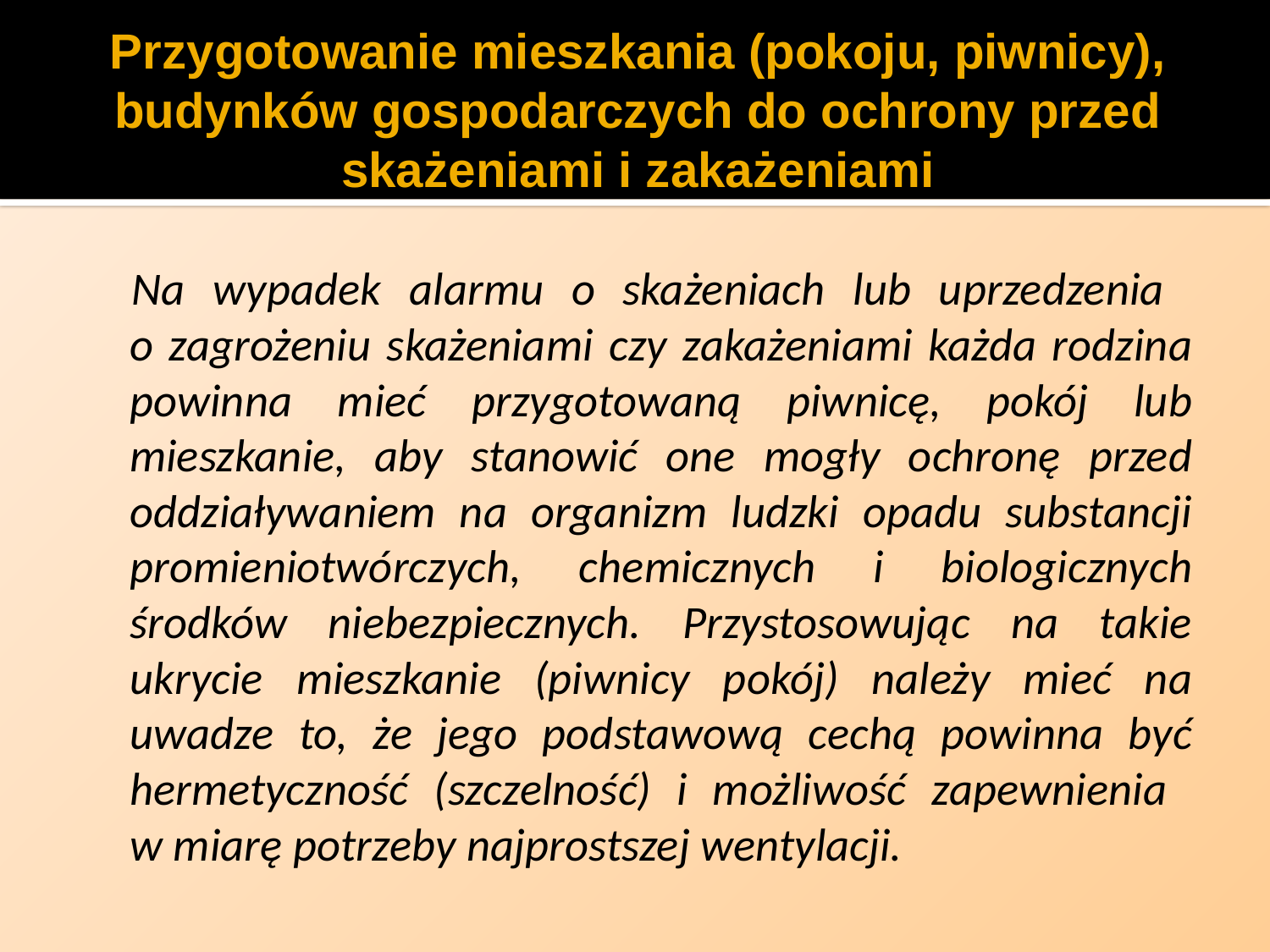

# Przygotowanie mieszkania (pokoju, piwnicy), budynków gospodarczych do ochrony przed skażeniami i zakażeniami
Na wypadek alarmu o skażeniach lub uprzedzenia
o zagrożeniu skażeniami czy zakażeniami każda rodzina powinna mieć przygotowaną piwnicę, pokój lub mieszkanie, aby stanowić one mogły ochronę przed oddziaływaniem na organizm ludzki opadu substancji promieniotwórczych, chemicznych i biologicznych środków niebezpiecznych. Przystosowując na takie ukrycie mieszkanie (piwnicy pokój) należy mieć na uwadze to, że jego podstawową cechą powinna być hermetyczność (szczelność) i możliwość zapewnienia
w miarę potrzeby najprostszej wentylacji.